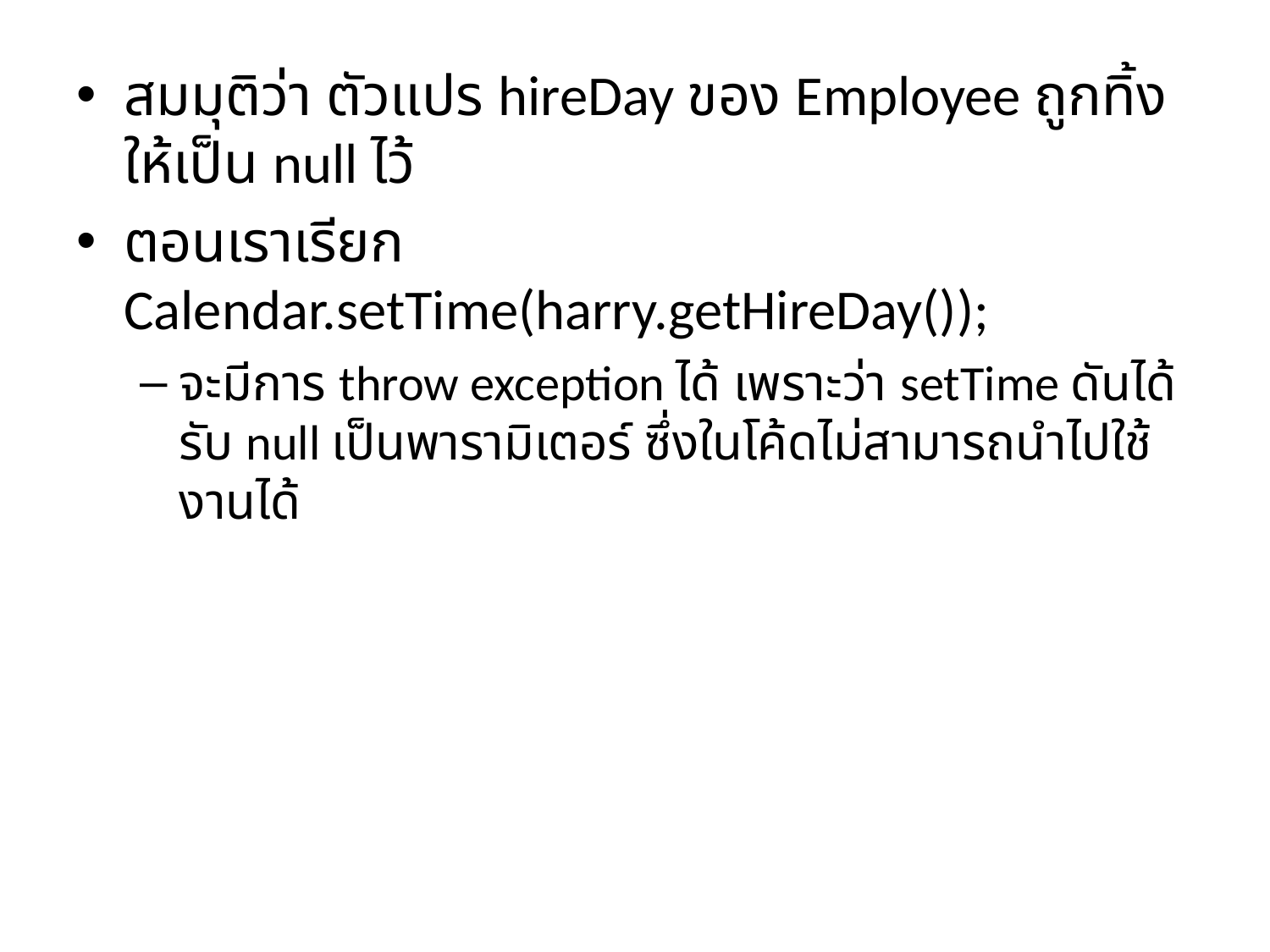

สมมุติว่า ตัวแปร hireDay ของ Employee ถูกทิ้งให้เป็น null ไว้
ตอนเราเรียก Calendar.setTime(harry.getHireDay());
จะมีการ throw exception ได้ เพราะว่า setTime ดันได้รับ null เป็นพารามิเตอร์ ซึ่งในโค้ดไม่สามารถนำไปใช้งานได้